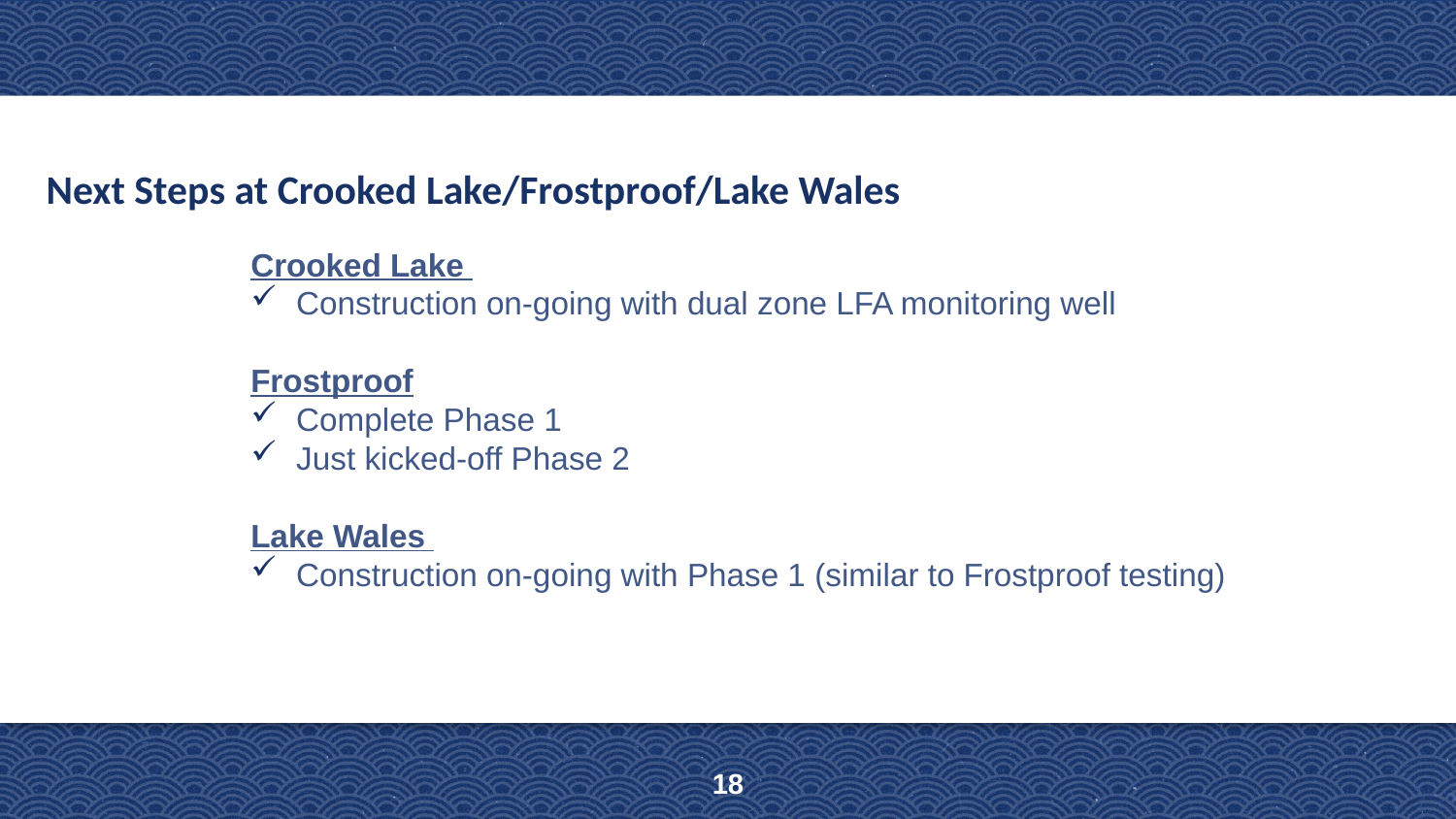

Next Steps at Crooked Lake/Frostproof/Lake Wales
Crooked Lake
Construction on-going with dual zone LFA monitoring well

Frostproof
Complete Phase 1
Just kicked-off Phase 2

Lake Wales
Construction on-going with Phase 1 (similar to Frostproof testing)

18